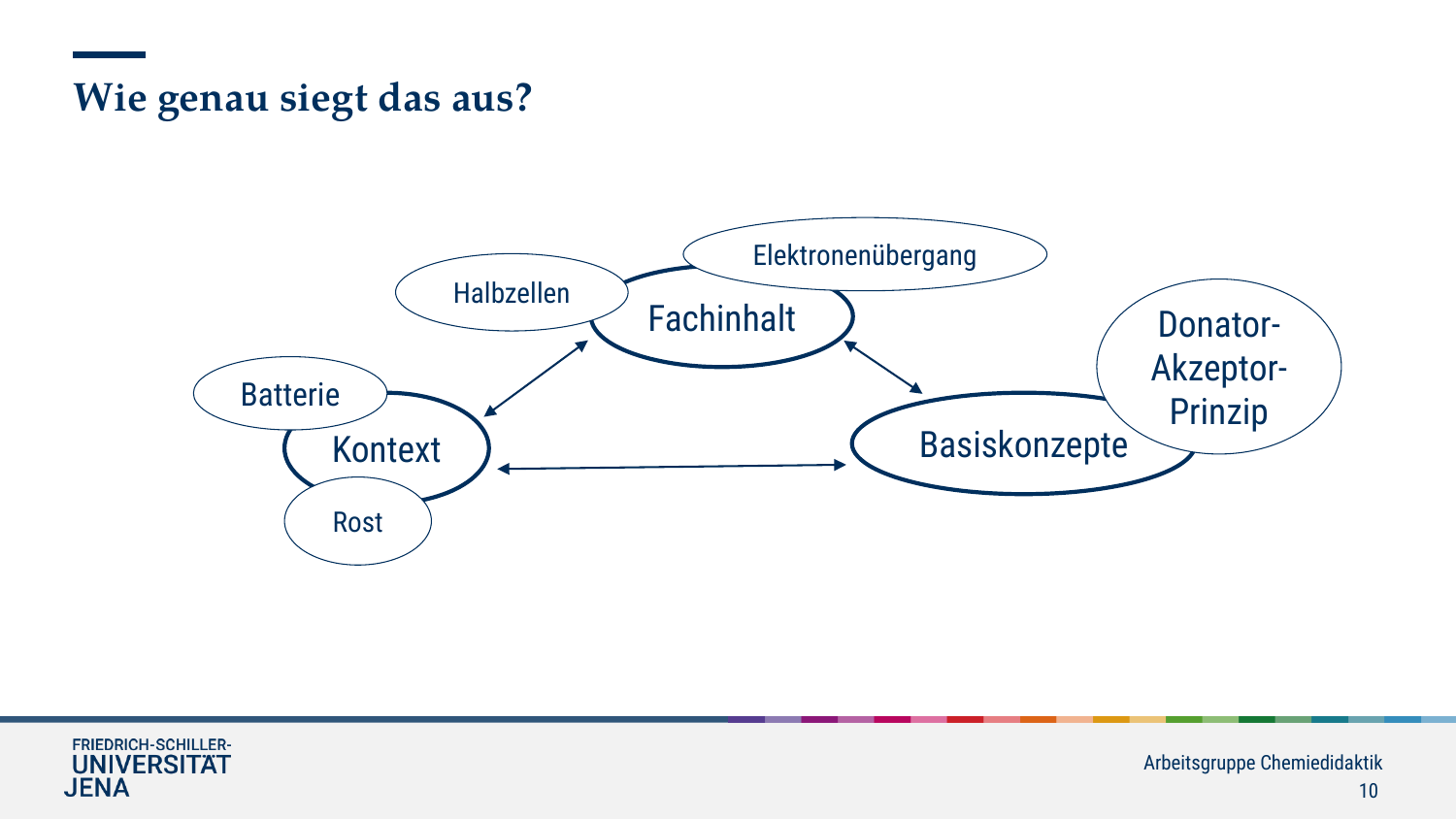

Wie genau siegt das aus?
Elektronenübergang
Halbzellen
Fachinhalt
Donator-Akzeptor-Prinzip
Batterie
Kontext
Basiskonzepte
Rost